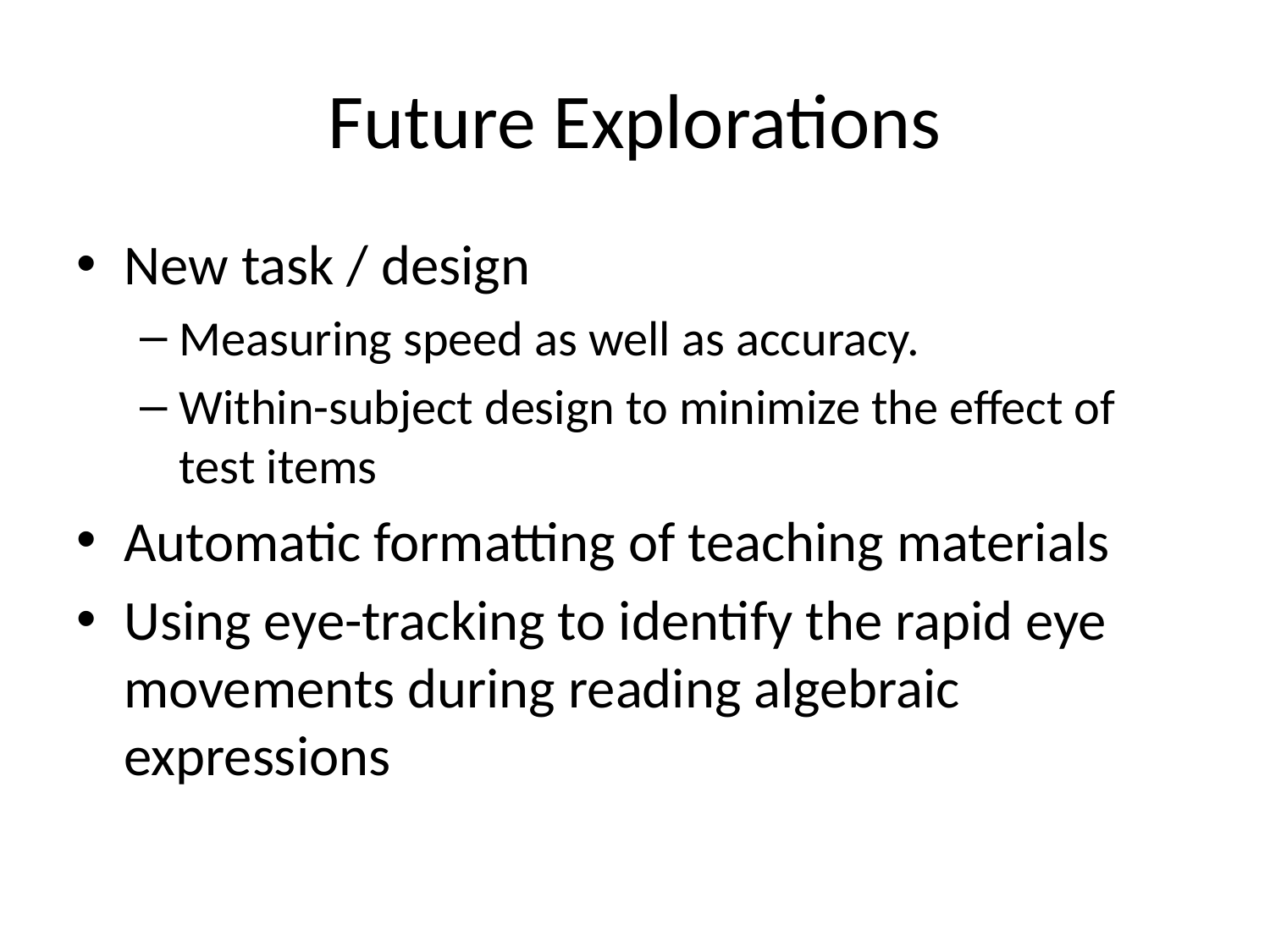

# Future Explorations
New task / design
Measuring speed as well as accuracy.
Within-subject design to minimize the effect of test items
Automatic formatting of teaching materials
Using eye-tracking to identify the rapid eye movements during reading algebraic expressions